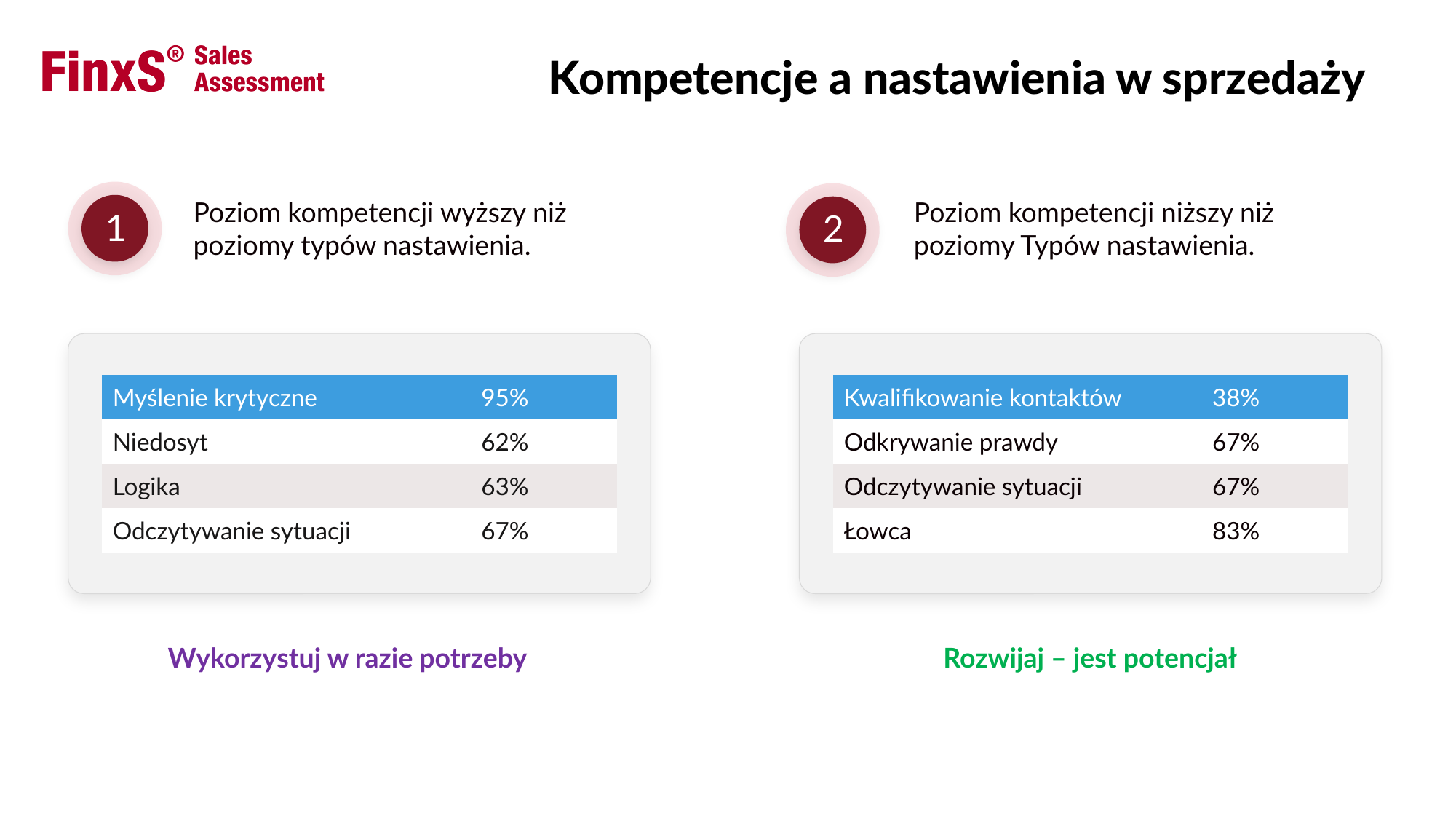

Kompetencje a nastawienia w sprzedaży

1

2
Poziom kompetencji wyższy niż poziomy typów nastawienia.
Poziom kompetencji niższy niż poziomy Typów nastawienia.

| Myślenie krytyczne | 95% |
| --- | --- |
| Niedosyt | 62% |
| Logika | 63% |
| Odczytywanie sytuacji | 67% |
| Kwalifikowanie kontaktów | 38% |
| --- | --- |
| Odkrywanie prawdy | 67% |
| Odczytywanie sytuacji | 67% |
| Łowca | 83% |
Wykorzystuj w razie potrzeby
Rozwijaj – jest potencjał